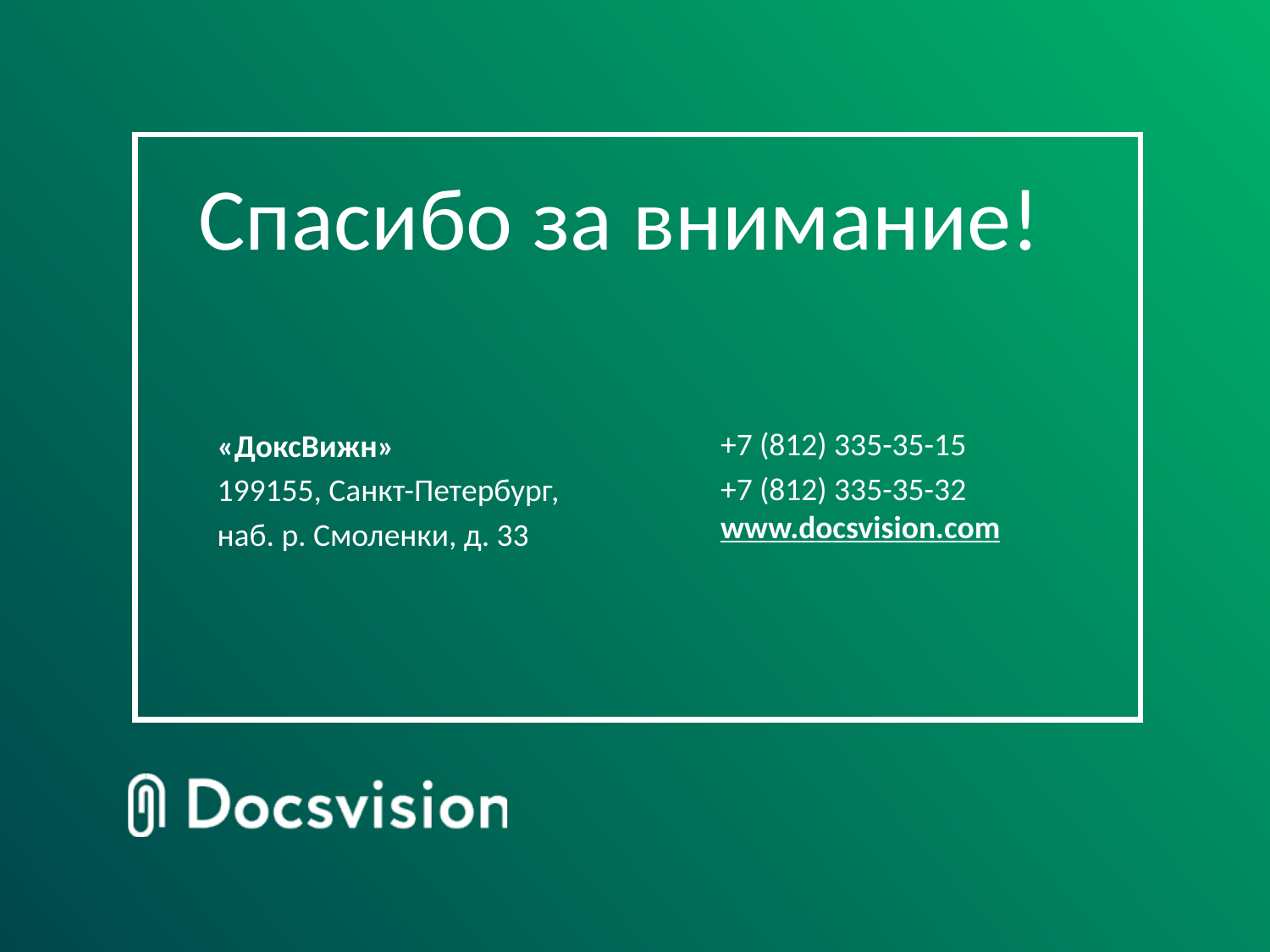

# Спасибо за внимание!
+7 (812) 335-35-15
+7 (812) 335-35-32
www.docsvision.com
«ДоксВижн»
199155, Санкт-Петербург,
наб. р. Смоленки, д. 33